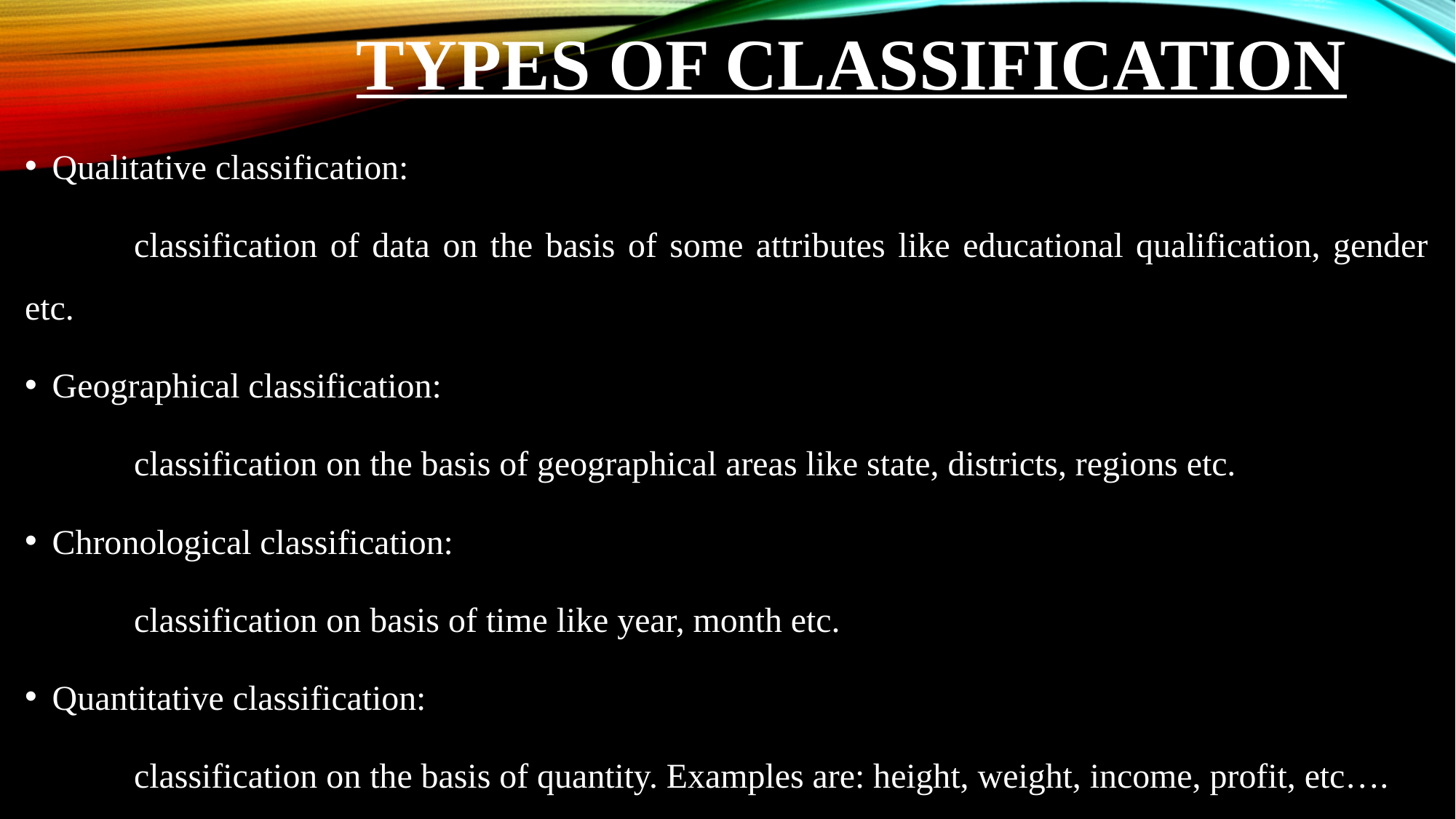

# Types of classification
Qualitative classification:
	classification of data on the basis of some attributes like educational qualification, gender etc.
Geographical classification:
	classification on the basis of geographical areas like state, districts, regions etc.
Chronological classification:
	classification on basis of time like year, month etc.
Quantitative classification:
	classification on the basis of quantity. Examples are: height, weight, income, profit, etc….